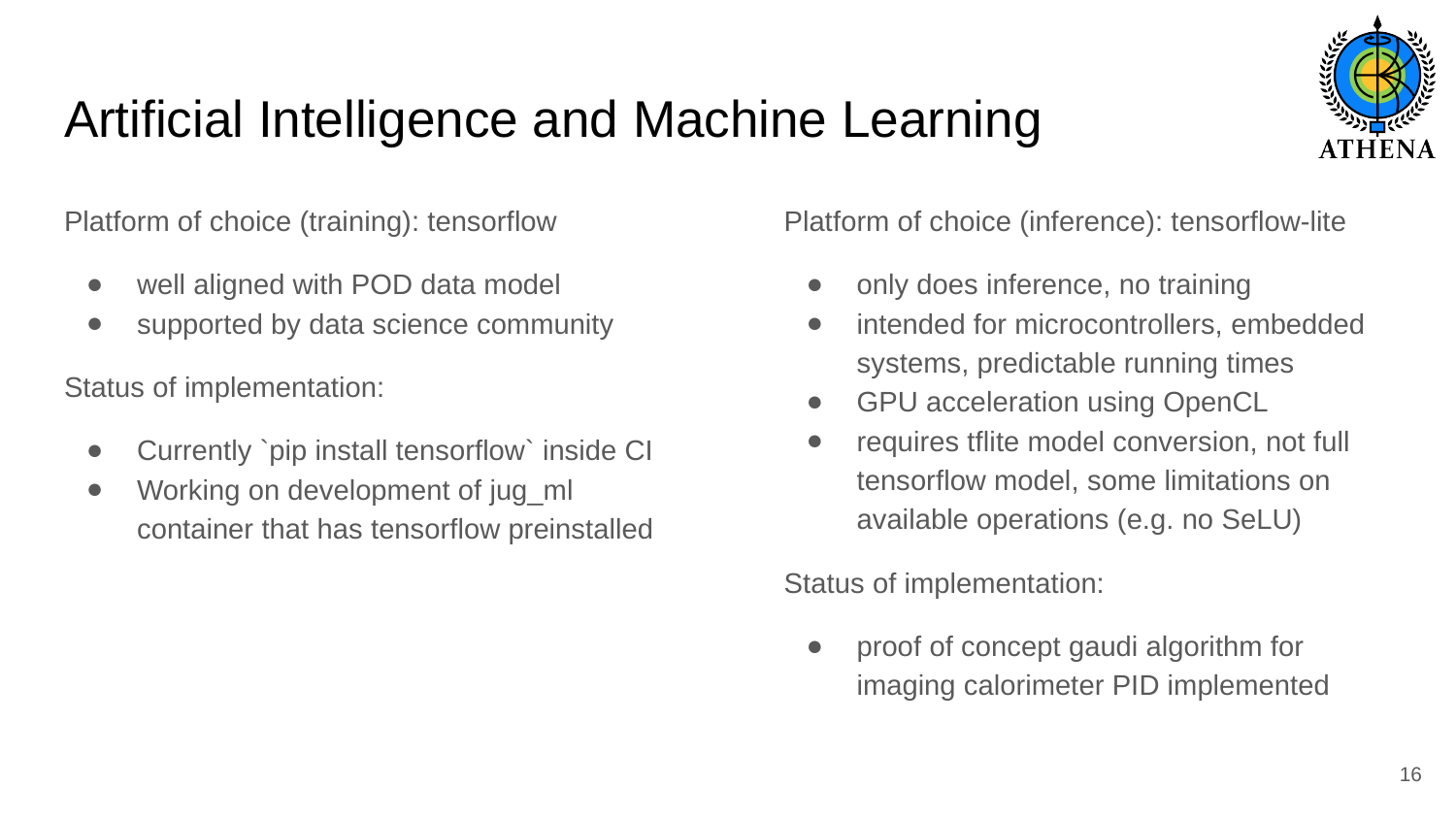

# Artificial Intelligence and Machine Learning
Platform of choice (training): tensorflow
well aligned with POD data model
supported by data science community
Status of implementation:
Currently `pip install tensorflow` inside CI
Working on development of jug_ml container that has tensorflow preinstalled
Platform of choice (inference): tensorflow-lite
only does inference, no training
intended for microcontrollers, embedded systems, predictable running times
GPU acceleration using OpenCL
requires tflite model conversion, not full tensorflow model, some limitations on available operations (e.g. no SeLU)
Status of implementation:
proof of concept gaudi algorithm for imaging calorimeter PID implemented
16